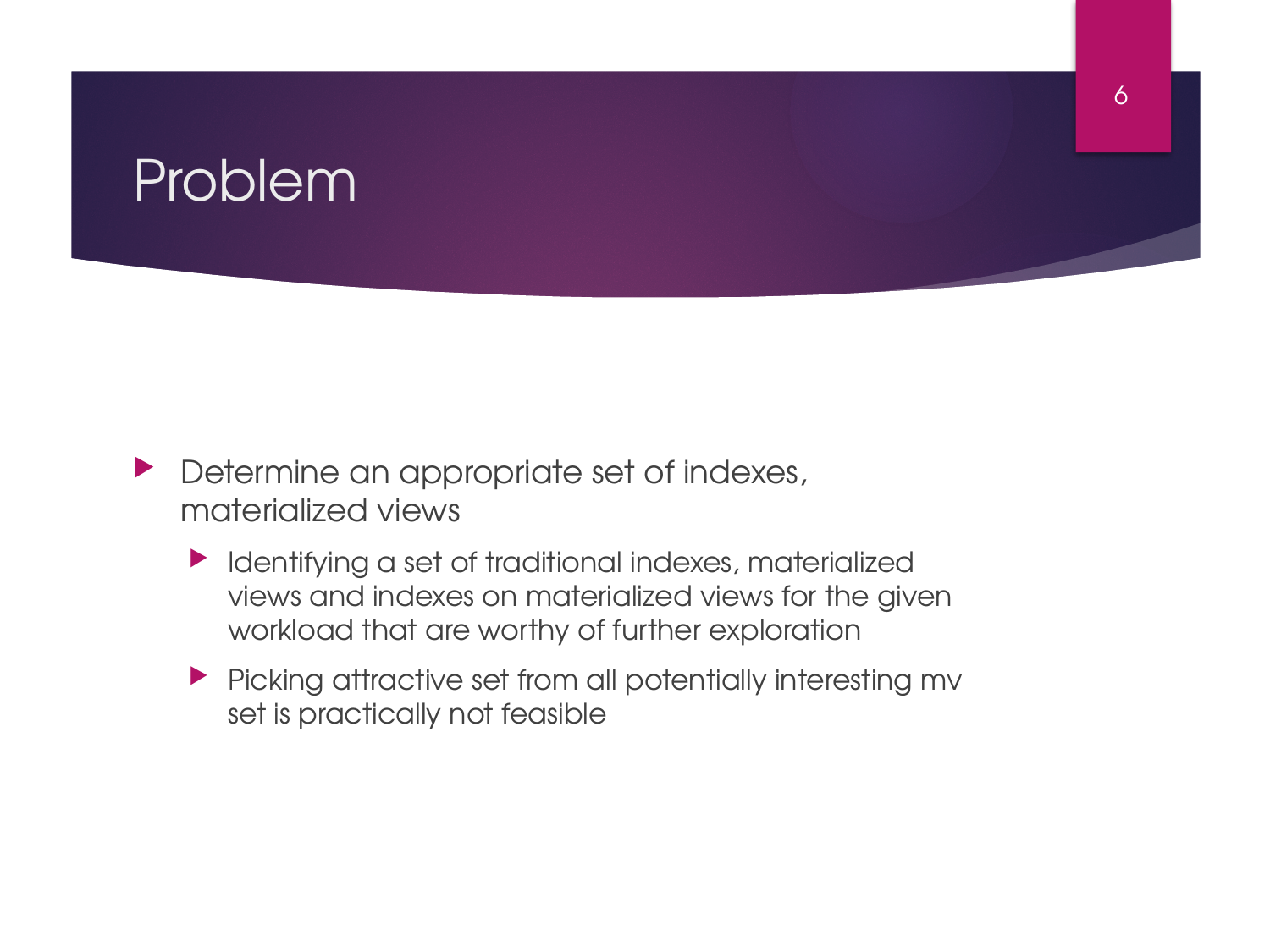

6
# Problem
Determine an appropriate set of indexes, materialized views
Identifying a set of traditional indexes, materialized views and indexes on materialized views for the given workload that are worthy of further exploration
Picking attractive set from all potentially interesting mv set is practically not feasible